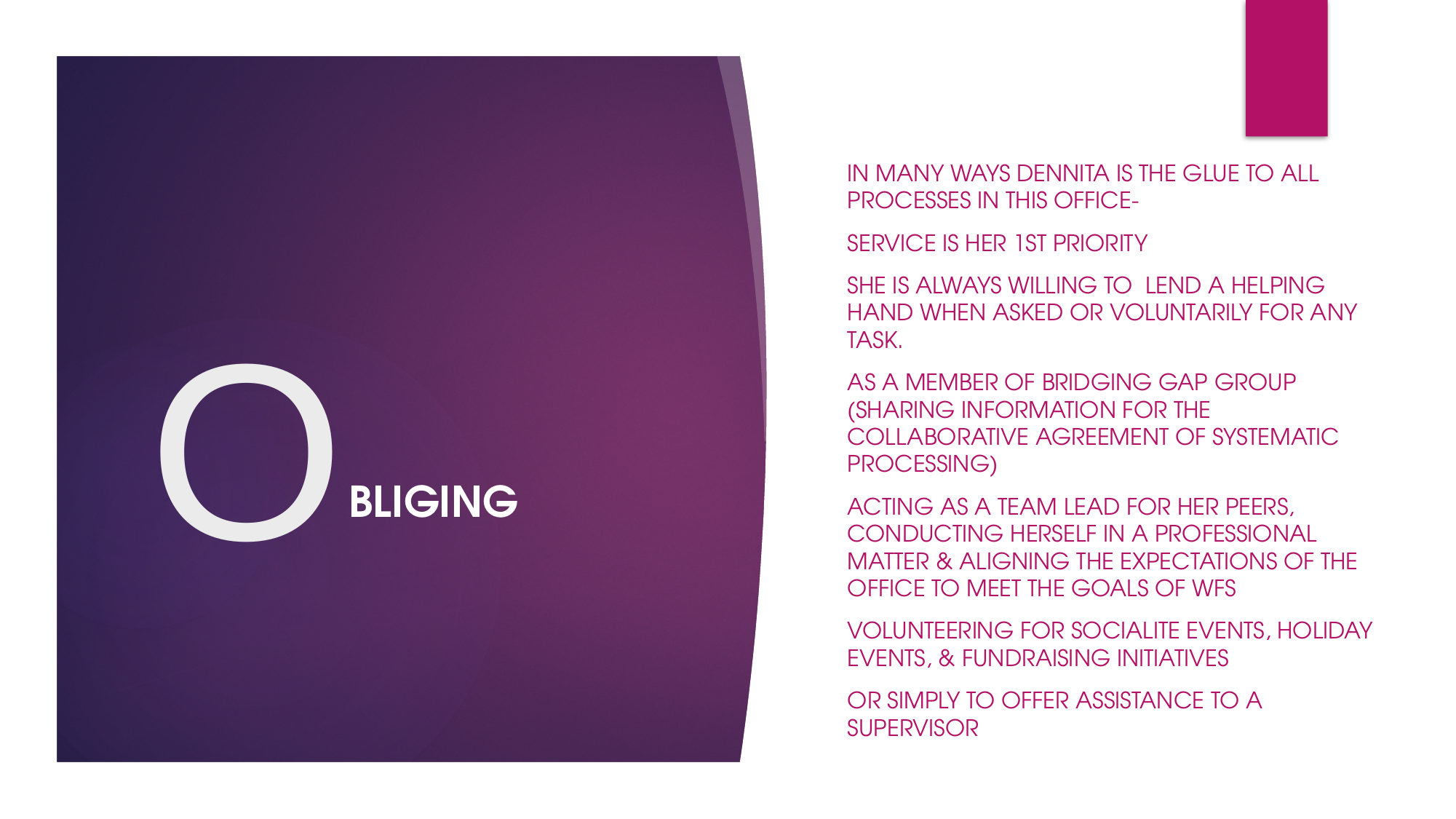

In many ways Dennita is the glue to all processes in this office-
service is her 1st priority
She is always Willing to  Lend a helping hand when asked or voluntarily for any task.
As a member of Bridging Gap Group (Sharing information for the collaborative agreement of systematic processing)
Acting as a Team Lead for her peers, conducting herself in a professional matter & aligning the expectations of the office to meet the goals of WFS
Volunteering for Socialite eVents, holiday events, & fundraising initiatives
Or Simply to offer assistance to a supervisor
# O
BLIGING